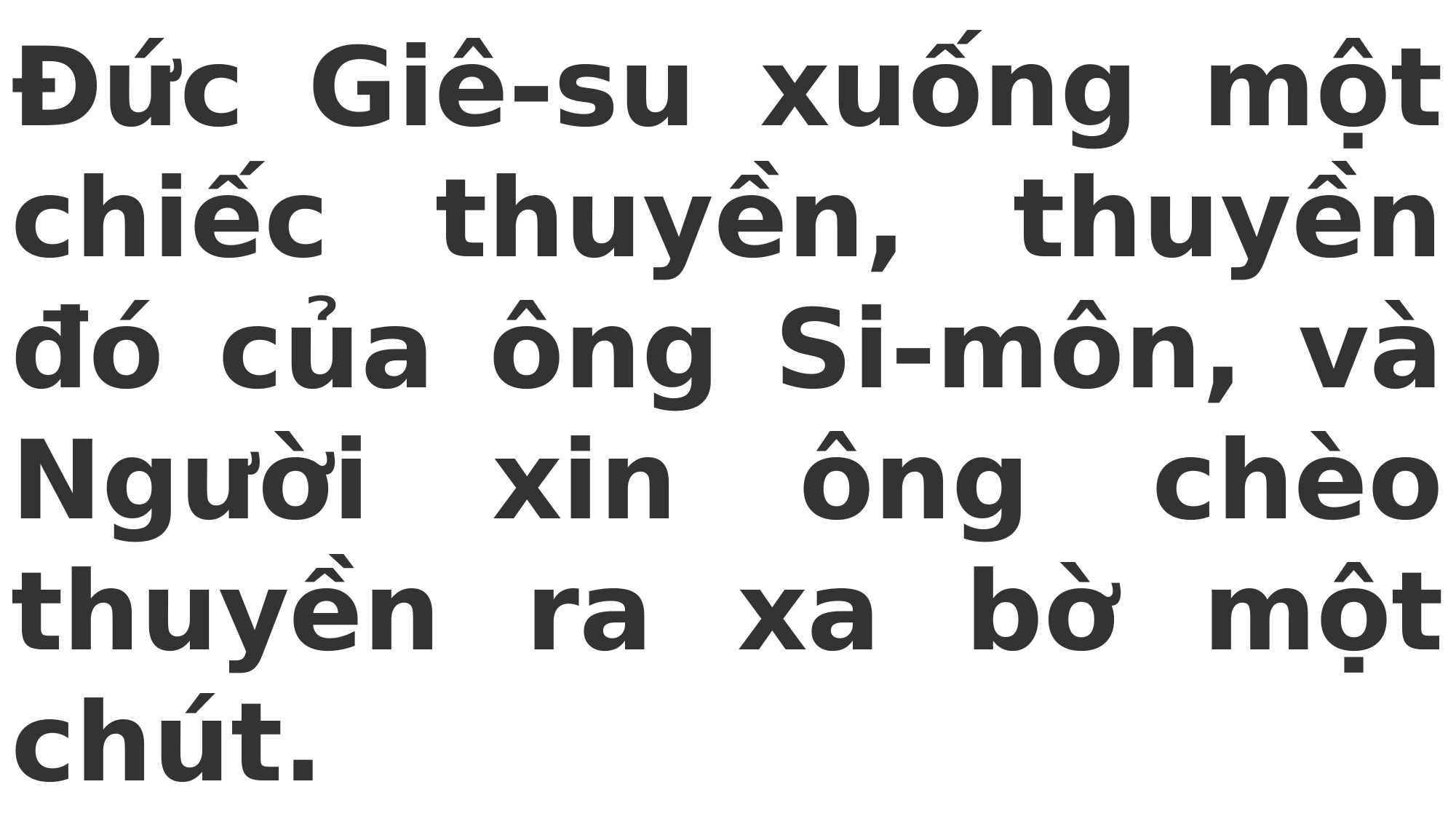

# Đức Giê-su xuống một chiếc thuyền, thuyền đó của ông Si-môn, và Người xin ông chèo thuyền ra xa bờ một chút.